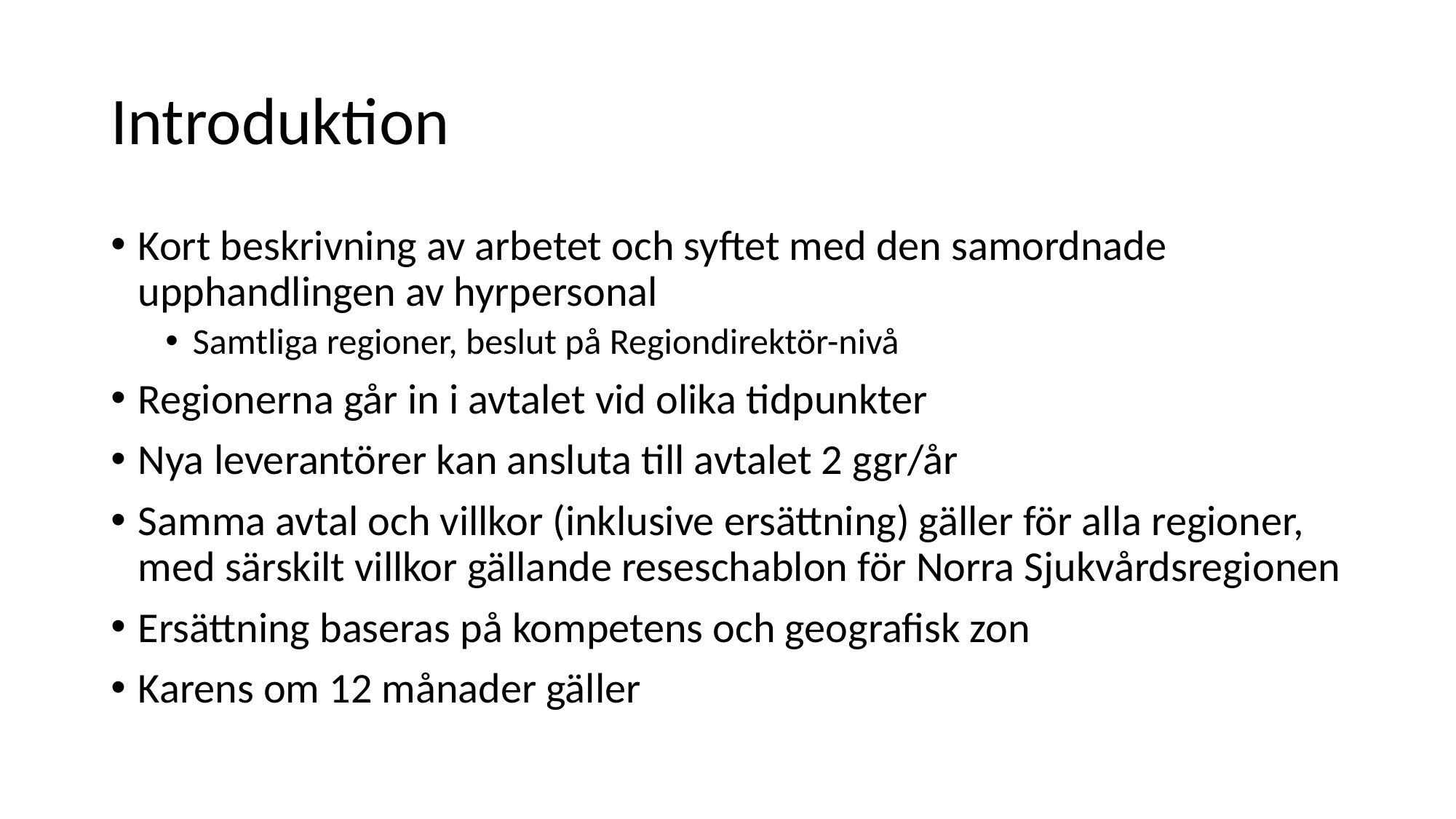

# Introduktion
Kort beskrivning av arbetet och syftet med den samordnade upphandlingen av hyrpersonal
Samtliga regioner, beslut på Regiondirektör-nivå
Regionerna går in i avtalet vid olika tidpunkter
Nya leverantörer kan ansluta till avtalet 2 ggr/år
Samma avtal och villkor (inklusive ersättning) gäller för alla regioner, med särskilt villkor gällande reseschablon för Norra Sjukvårdsregionen
Ersättning baseras på kompetens och geografisk zon
Karens om 12 månader gäller